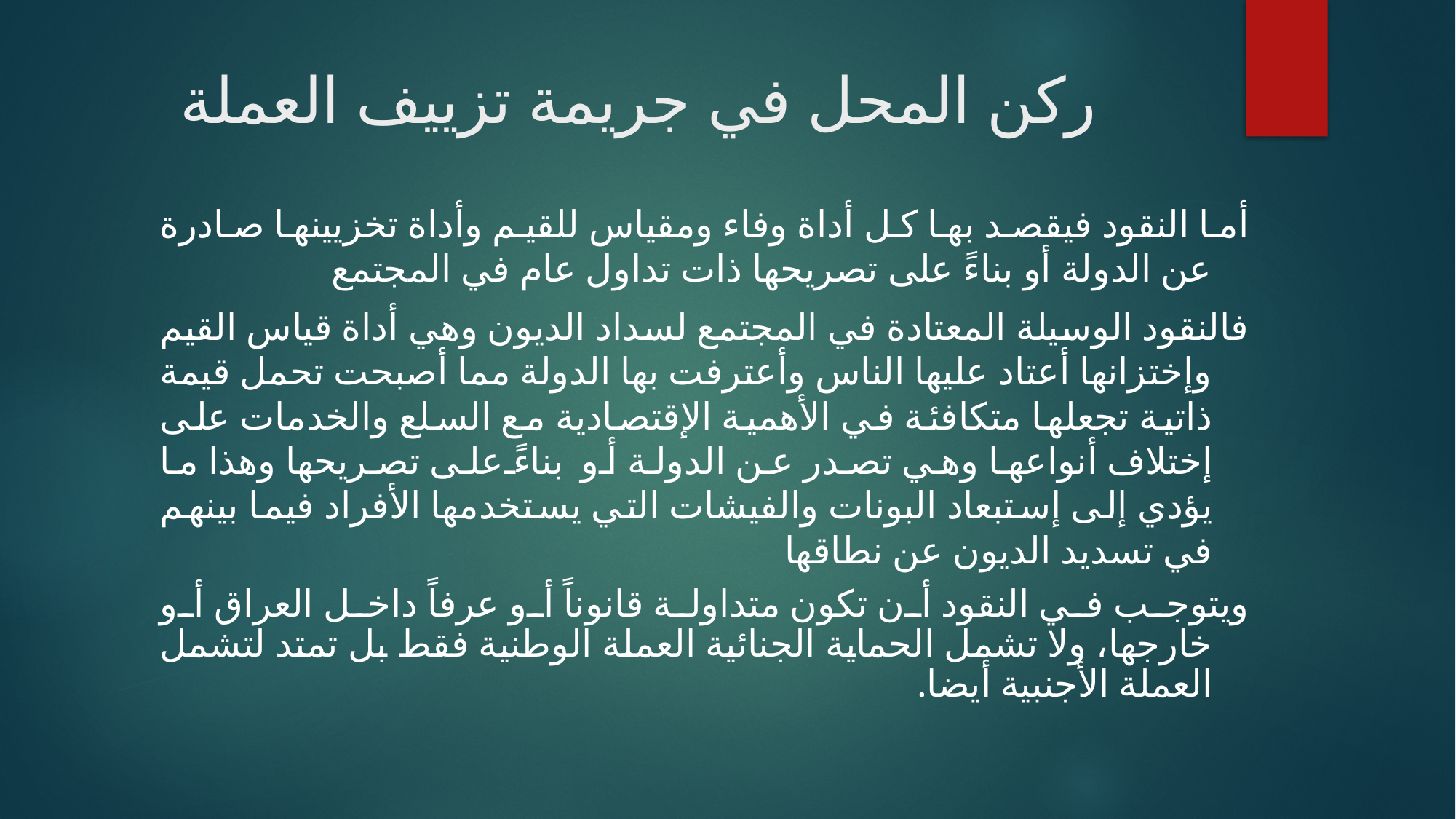

# ركن المحل في جريمة تزييف العملة
أما النقود فيقصد بها كل أداة وفاء ومقياس للقيم وأداة تخزيينها صادرة عن الدولة أو بناءً على تصريحها ذات تداول عام في المجتمع
فالنقود الوسيلة المعتادة في المجتمع لسداد الديون وهي أداة قياس القيم وإختزانها أعتاد عليها الناس وأعترفت بها الدولة مما أصبحت تحمل قيمة ذاتية تجعلها متكافئة في الأهمية الإقتصادية مع السلع والخدمات على إختلاف أنواعها وهي تصدر عن الدولة أو بناءً على تصريحها وهذا ما يؤدي إلى إستبعاد البونات والفيشات التي يستخدمها الأفراد فيما بينهم في تسديد الديون عن نطاقها
ويتوجب في النقود أن تكون متداولة قانوناً أو عرفاً داخل العراق أو خارجها، ولا تشمل الحماية الجنائية العملة الوطنية فقط بل تمتد لتشمل العملة الأجنبية أيضا.